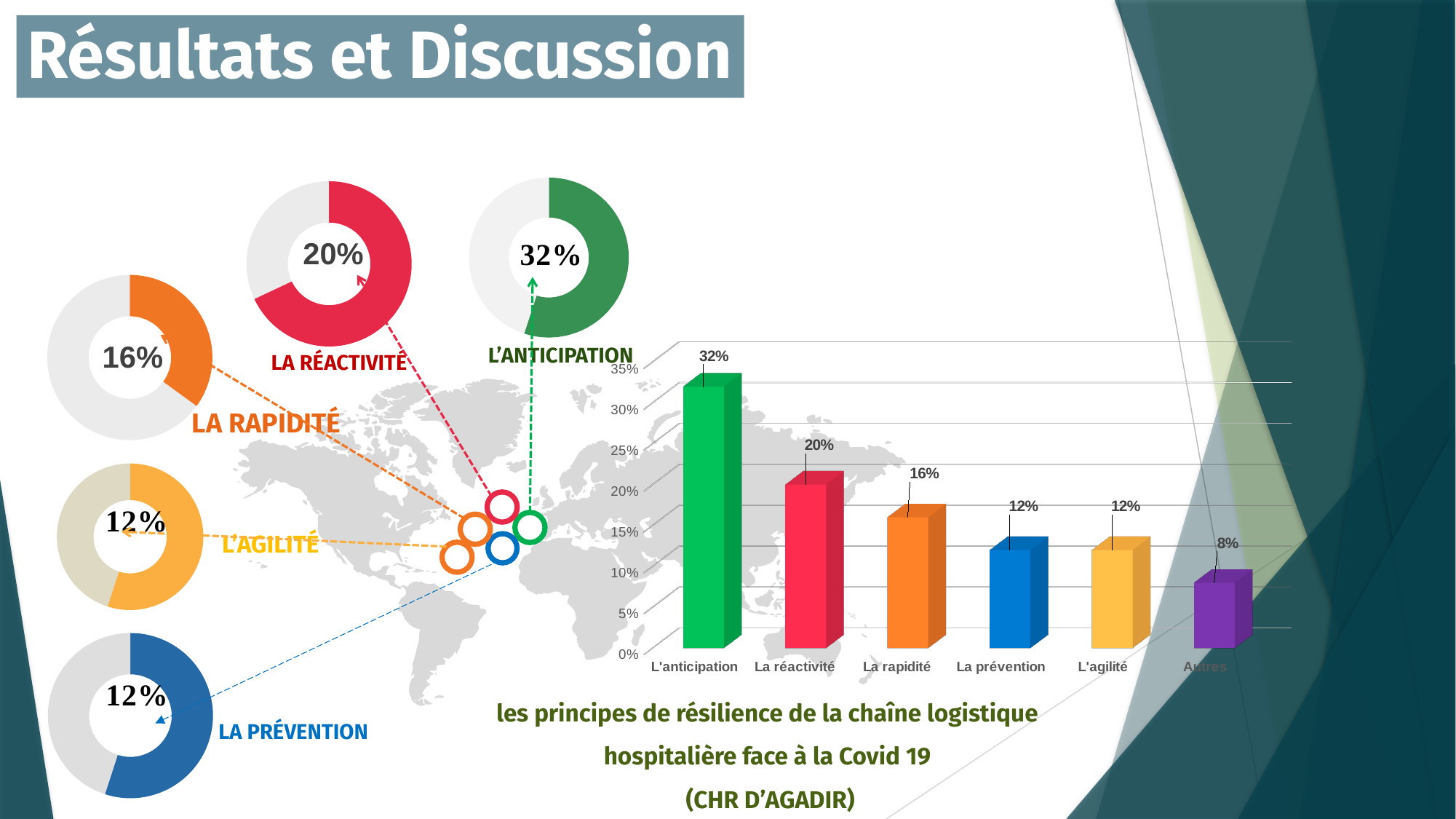

Résultats et Discussion

### Chart

| Category | Sales |
|---|---|
| 1st Qtr | 68.0 |
| 2nd Qtr | 32.0 |

### Chart

| Category | Sales |
|---|---|
| 1st Qtr | 55.0 |
| 2nd Qtr | 45.0 |
20%

### Chart

| Category | Sales |
|---|---|
| 1st Qtr | 35.0 |
| 2nd Qtr | 65.0 |

[unsupported chart]

16%
L’ANTICIPATION
LA RÉACTIVITÉ

LA RAPIDITÉ

### Chart

| Category | Sales |
|---|---|
| 1st Qtr | 55.0 |
| 2nd Qtr | 45.0 |

L’AGILITÉ

### Chart

| Category | Sales |
|---|---|
| 1st Qtr | 55.0 |
| 2nd Qtr | 45.0 |
les principes de résilience de la chaîne logistique hospitalière face à la Covid 19
 (CHR D’AGADIR)
LA PRÉVENTION